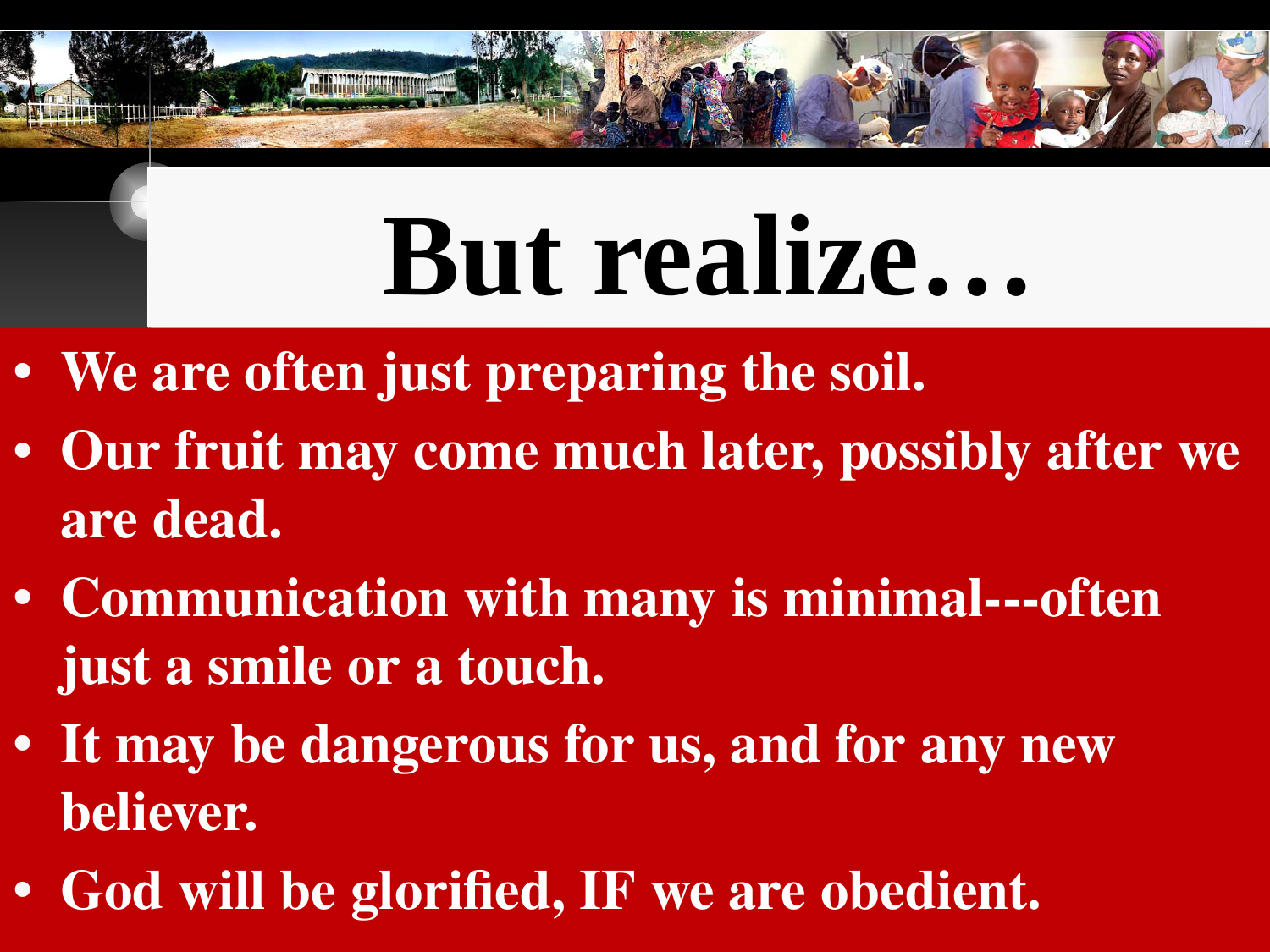

# But realize…
We are often just preparing the soil.
Our fruit may come much later, possibly after we are dead.
Communication with many is minimal---often just a smile or a touch.
It may be dangerous for us, and for any new believer.
God will be glorified, IF we are obedient.